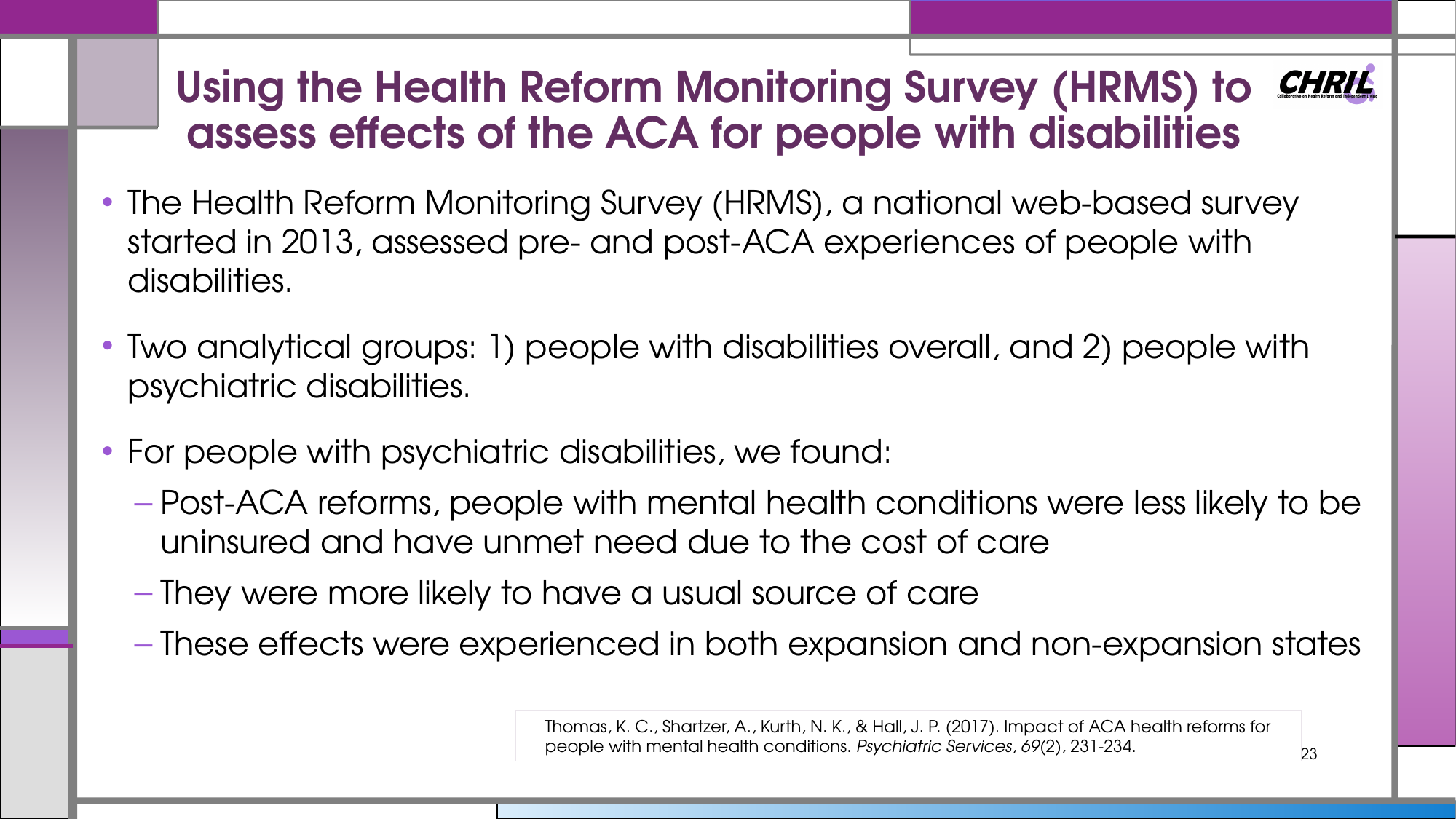

# Using the Health Reform Monitoring Survey (HRMS) to assess effects of the ACA for people with disabilities
The Health Reform Monitoring Survey (HRMS), a national web-based survey started in 2013, assessed pre- and post-ACA experiences of people with disabilities.
Two analytical groups: 1) people with disabilities overall, and 2) people with psychiatric disabilities.
For people with psychiatric disabilities, we found:
Post-ACA reforms, people with mental health conditions were less likely to be uninsured and have unmet need due to the cost of care
They were more likely to have a usual source of care
These effects were experienced in both expansion and non-expansion states

Thomas, K. C., Shartzer, A., Kurth, N. K., & Hall, J. P. (2017). Impact of ACA health reforms for people with mental health conditions. Psychiatric Services, 69(2), 231-234.
23